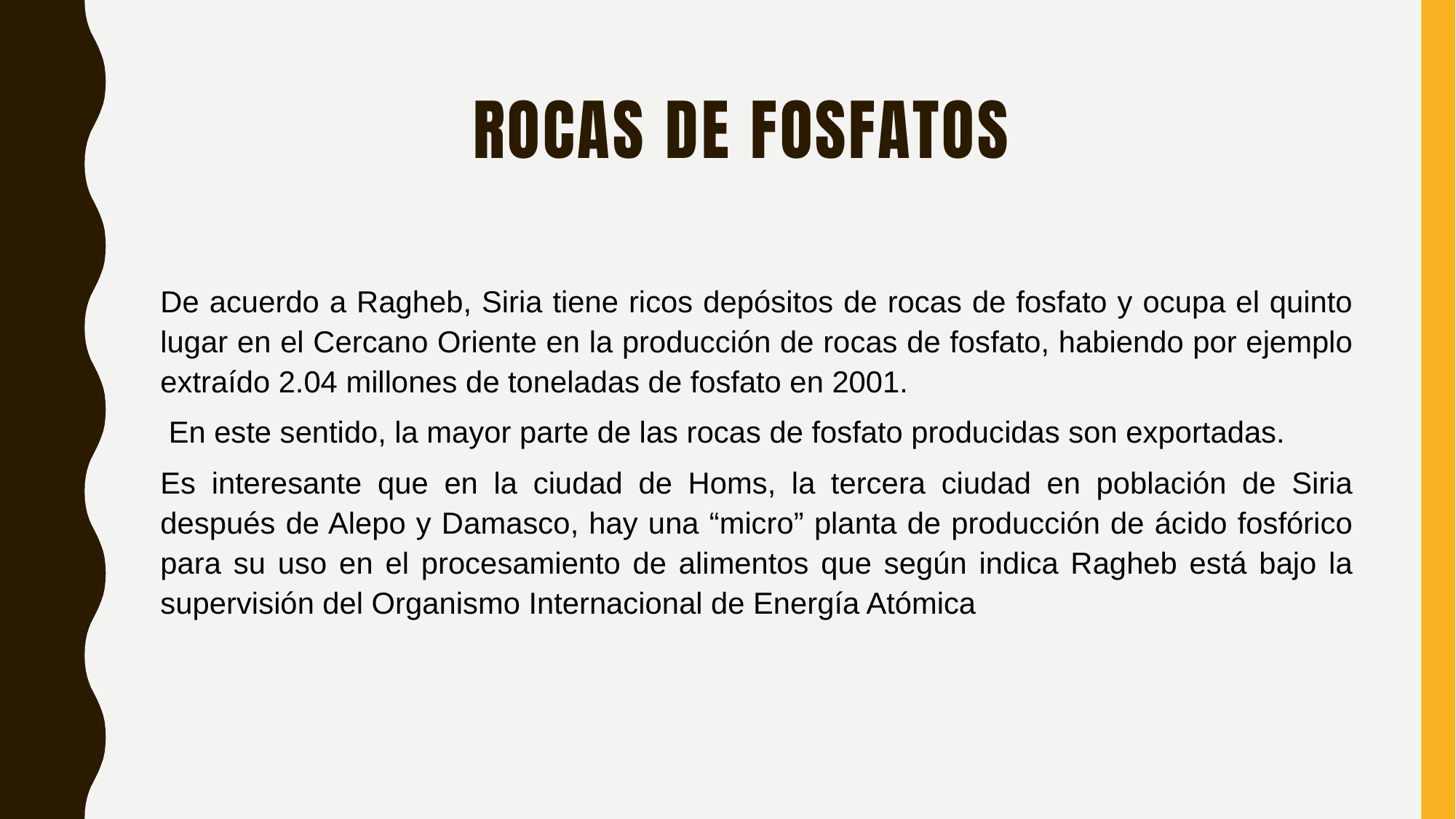

# Rocas de fosfatos
De acuerdo a Ragheb, Siria tiene ricos depósitos de rocas de fosfato y ocupa el quinto lugar en el Cercano Oriente en la producción de rocas de fosfato, habiendo por ejemplo extraído 2.04 millones de toneladas de fosfato en 2001.
 En este sentido, la mayor parte de las rocas de fosfato producidas son exportadas.
Es interesante que en la ciudad de Homs, la tercera ciudad en población de Siria después de Alepo y Damasco, hay una “micro” planta de producción de ácido fosfórico para su uso en el procesamiento de alimentos que según indica Ragheb está bajo la supervisión del Organismo Internacional de Energía Atómica